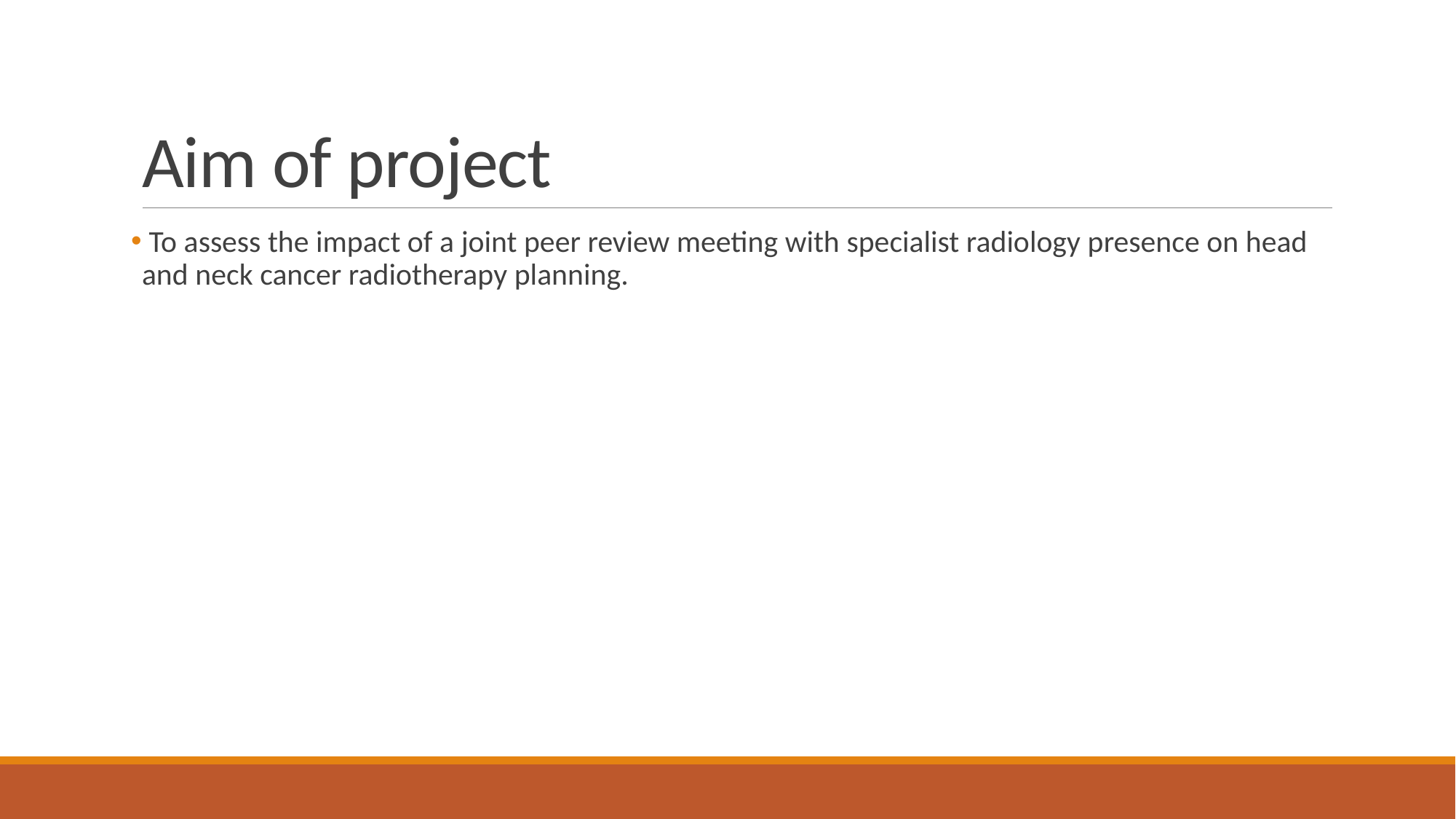

# Aim of project
 To assess the impact of a joint peer review meeting with specialist radiology presence on head and neck cancer radiotherapy planning.